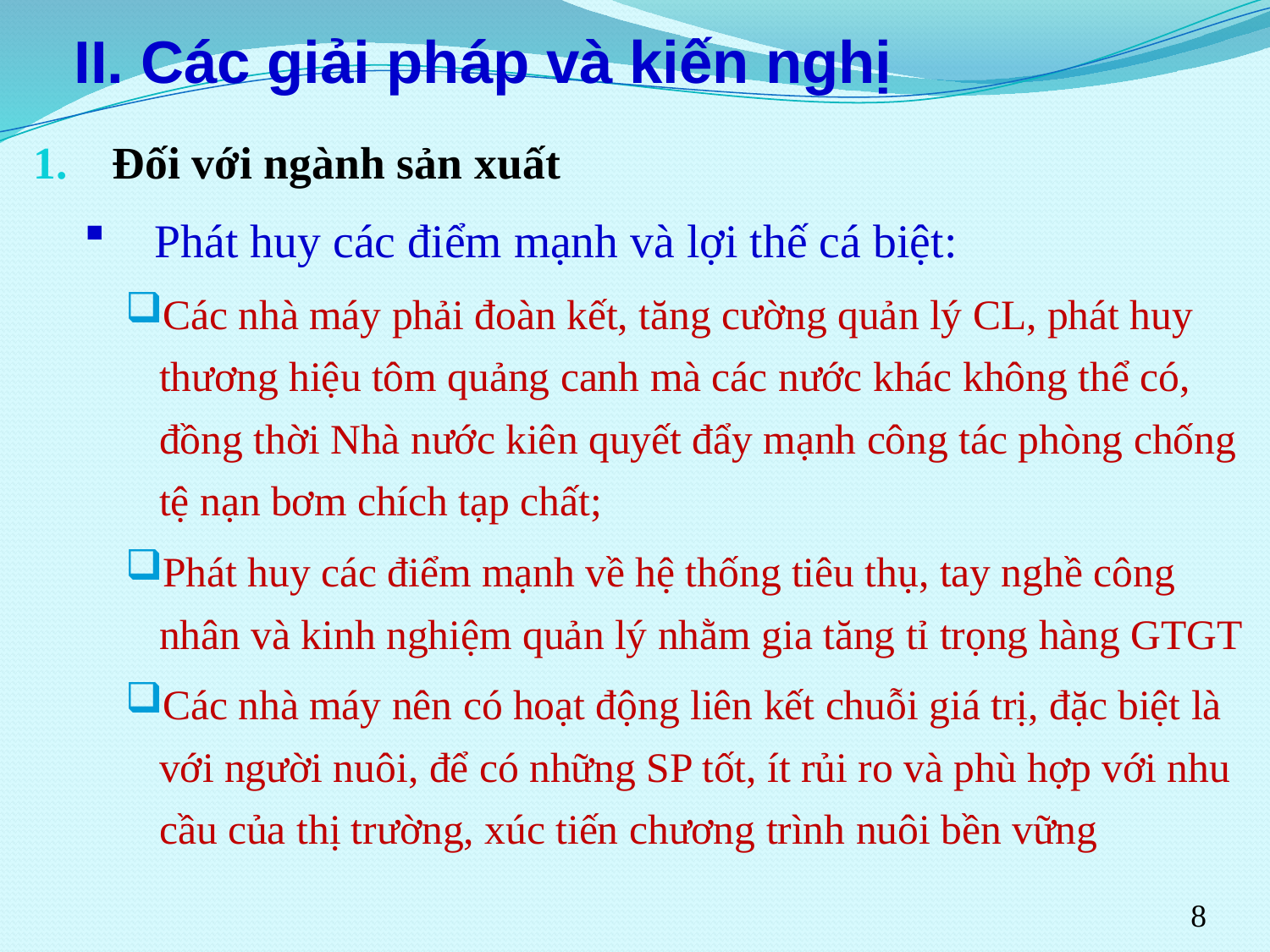

# II. Các giải pháp và kiến nghị
Đối với ngành sản xuất
Phát huy các điểm mạnh và lợi thế cá biệt:
Các nhà máy phải đoàn kết, tăng cường quản lý CL, phát huy thương hiệu tôm quảng canh mà các nước khác không thể có, đồng thời Nhà nước kiên quyết đẩy mạnh công tác phòng chống tệ nạn bơm chích tạp chất;
Phát huy các điểm mạnh về hệ thống tiêu thụ, tay nghề công nhân và kinh nghiệm quản lý nhằm gia tăng tỉ trọng hàng GTGT
Các nhà máy nên có hoạt động liên kết chuỗi giá trị, đặc biệt là với người nuôi, để có những SP tốt, ít rủi ro và phù hợp với nhu cầu của thị trường, xúc tiến chương trình nuôi bền vững

8